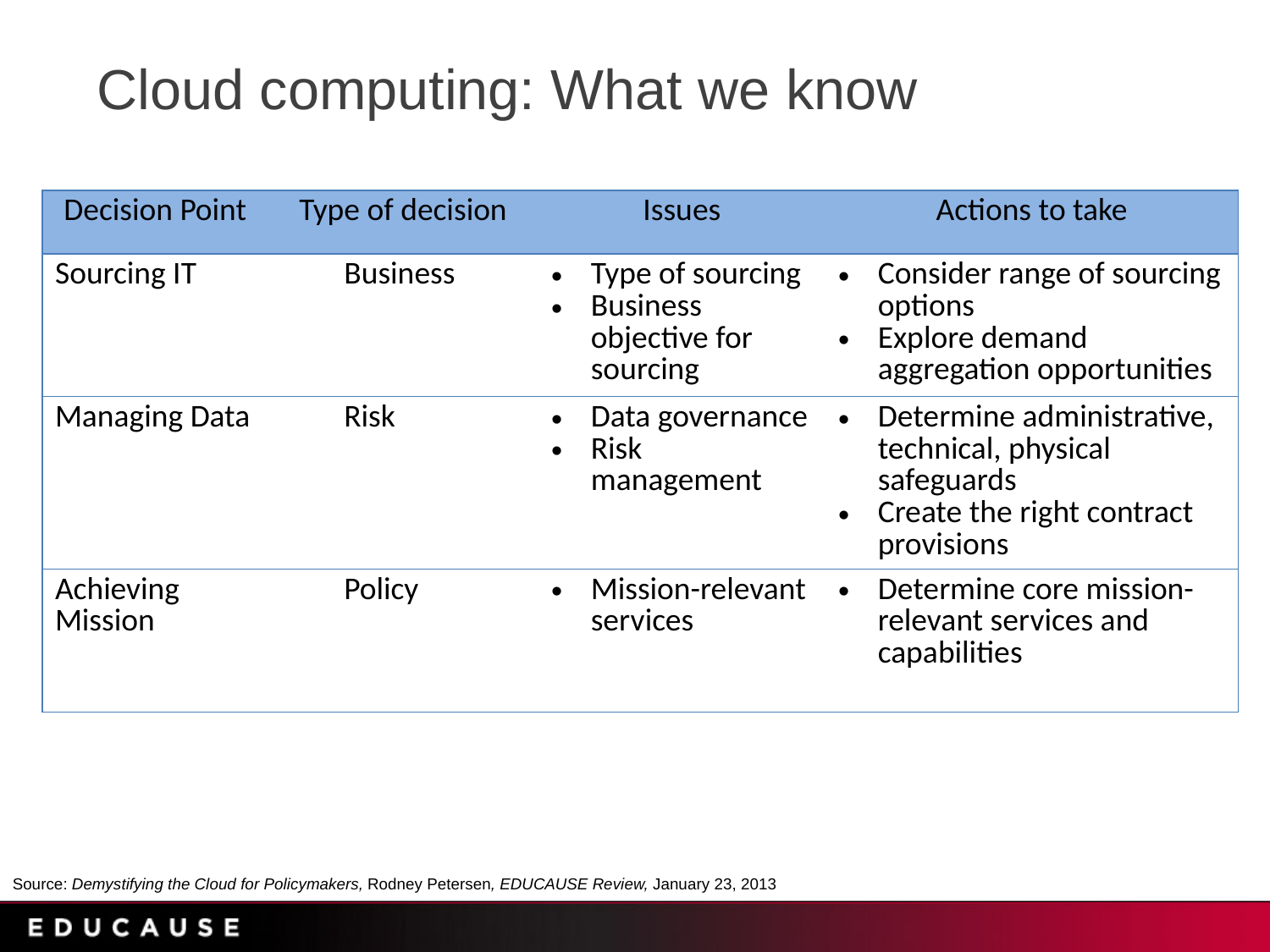

# Cloud computing: What we know
| Decision Point | Type of decision | Issues | Actions to take |
| --- | --- | --- | --- |
| Sourcing IT | Business | Type of sourcing Business objective for sourcing | Consider range of sourcing options Explore demand aggregation opportunities |
| Managing Data | Risk | Data governance Risk management | Determine administrative, technical, physical safeguards Create the right contract provisions |
| Achieving Mission | Policy | Mission-relevant services | Determine core mission-relevant services and capabilities |
Source: Demystifying the Cloud for Policymakers, Rodney Petersen, EDUCAUSE Review, January 23, 2013